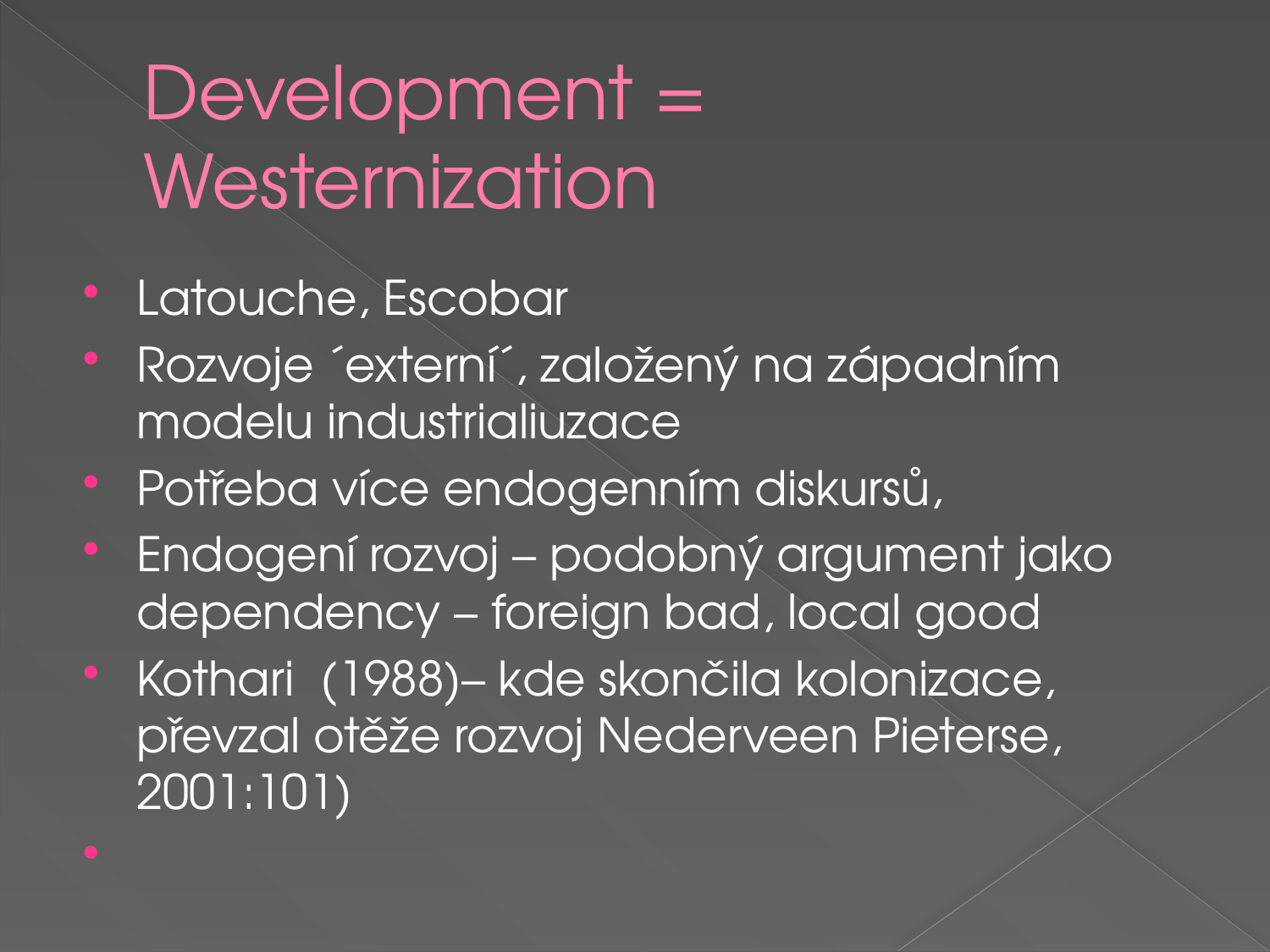

# Development = Westernization
Latouche, Escobar
Rozvoje ´externí´, založený na západním modelu industrialiuzace
Potřeba více endogenním diskursů,
Endogení rozvoj – podobný argument jako dependency – foreign bad, local good
Kothari  (1988)– kde skončila kolonizace, převzal otěže rozvoj Nederveen Pieterse, 2001:101)